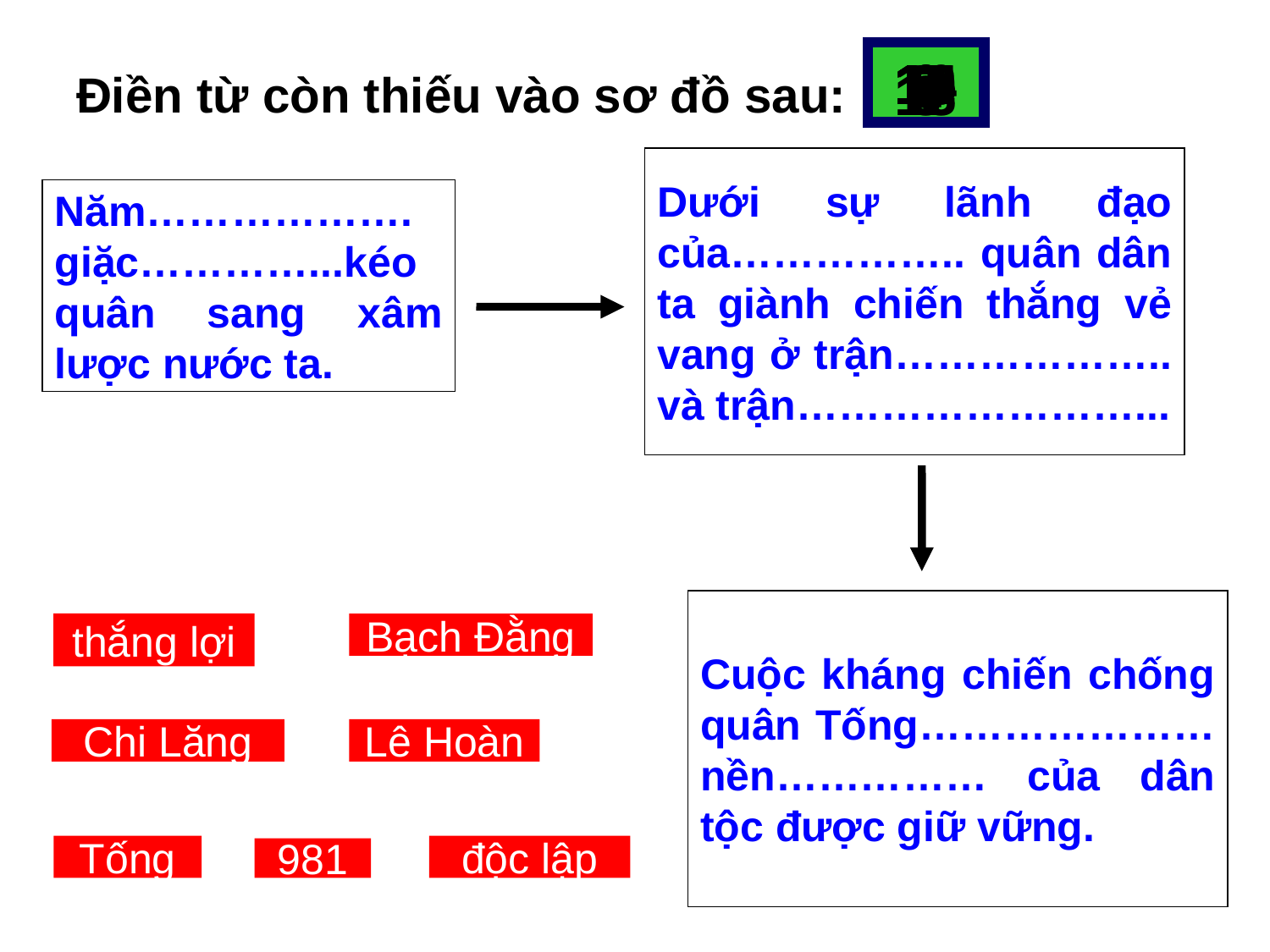

# Điền từ còn thiếu vào sơ đồ sau:
0
6
7
8
9
10
11
12
14
15
5
4
3
2
1
13
Dưới sự lãnh đạo của…………….. quân dân ta giành chiến thắng vẻ vang ở trận……………….. và trận……………………...
Năm………………. giặc…………...kéo quân sang xâm lược nước ta.

Cuộc kháng chiến chống quân Tống………………… nền…………… của dân tộc được giữ vững.
thắng lợi
Bạch Đằng
Chi Lăng
Lê Hoàn
Tống
độc lập
981